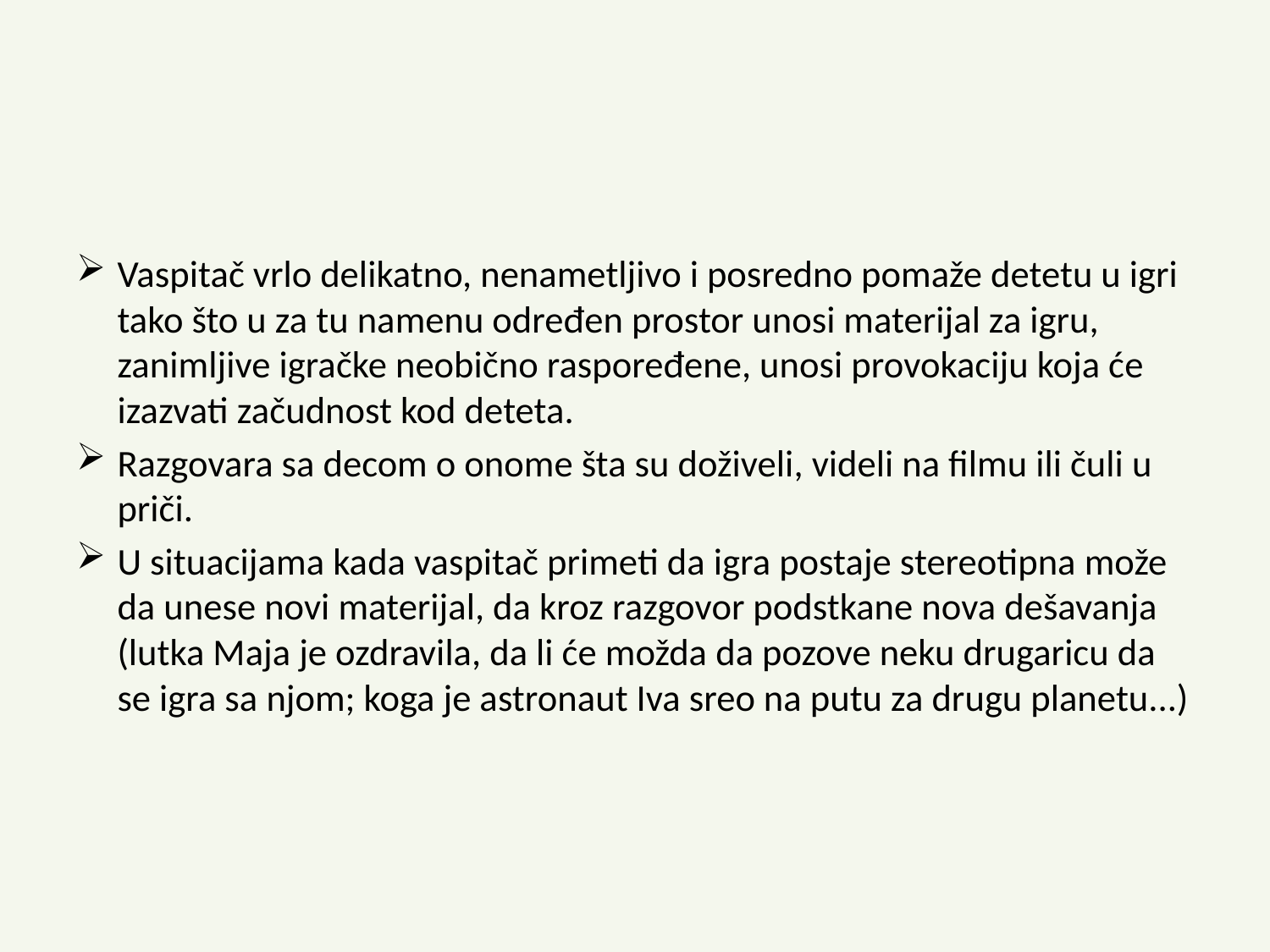

#
Vaspitač vrlo delikatno, nenametljivo i posredno pomaže detetu u igri tako što u za tu namenu određen prostor unosi materijal za igru, zanimljive igračke neobično raspoređene, unosi provokaciju koja će izazvati začudnost kod deteta.
Razgovara sa decom o onome šta su doživeli, videli na filmu ili čuli u priči.
U situacijama kada vaspitač primeti da igra postaje stereotipna može da unese novi materijal, da kroz razgovor podstkane nova dešavanja (lutka Maja je ozdravila, da li će možda da pozove neku drugaricu da se igra sa njom; koga je astronaut Iva sreo na putu za drugu planetu...)